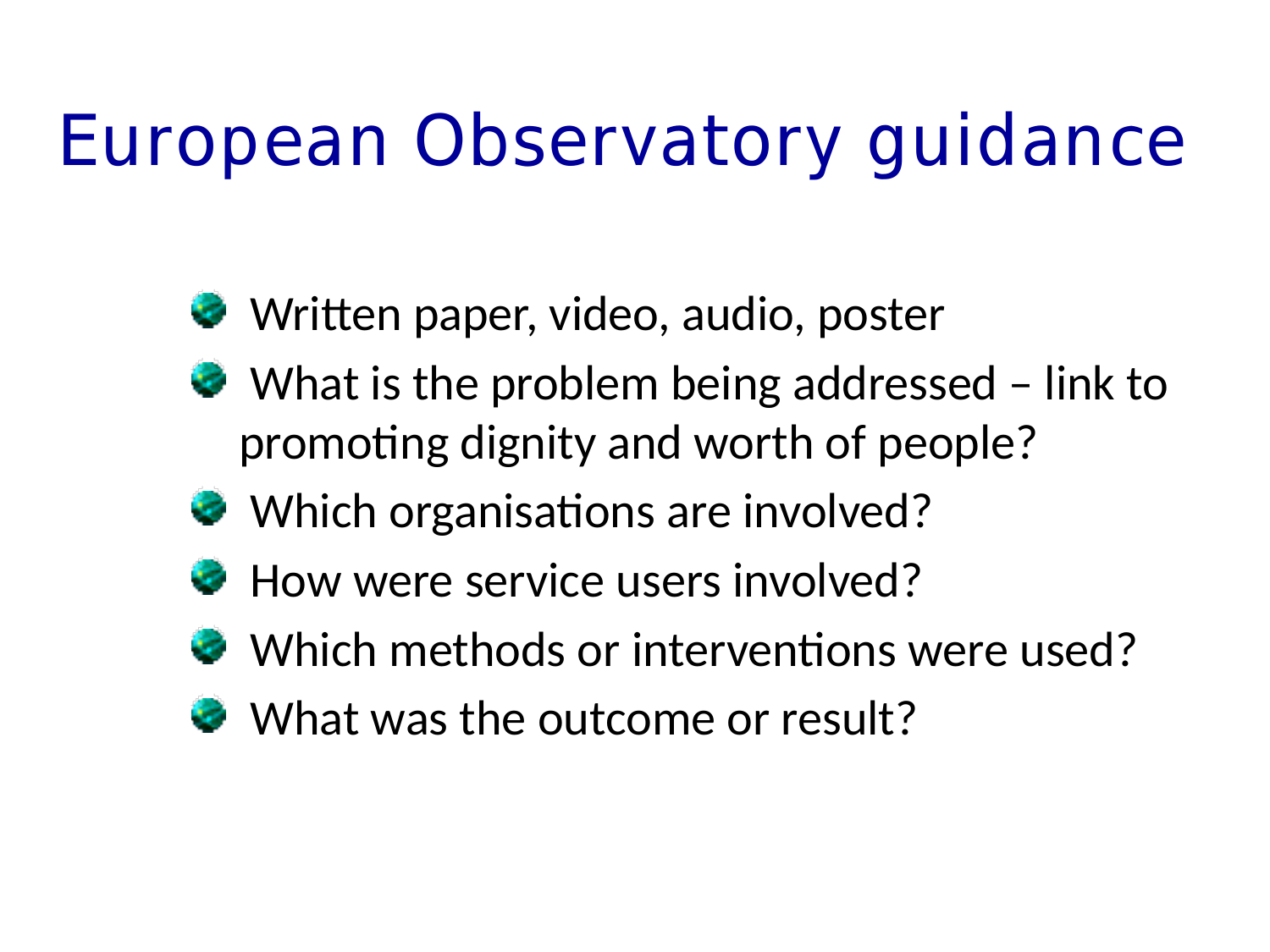

European Observatory guidance
 Written paper, video, audio, poster
 What is the problem being addressed – link to promoting dignity and worth of people?
 Which organisations are involved?
 How were service users involved?
 Which methods or interventions were used?
 What was the outcome or result?